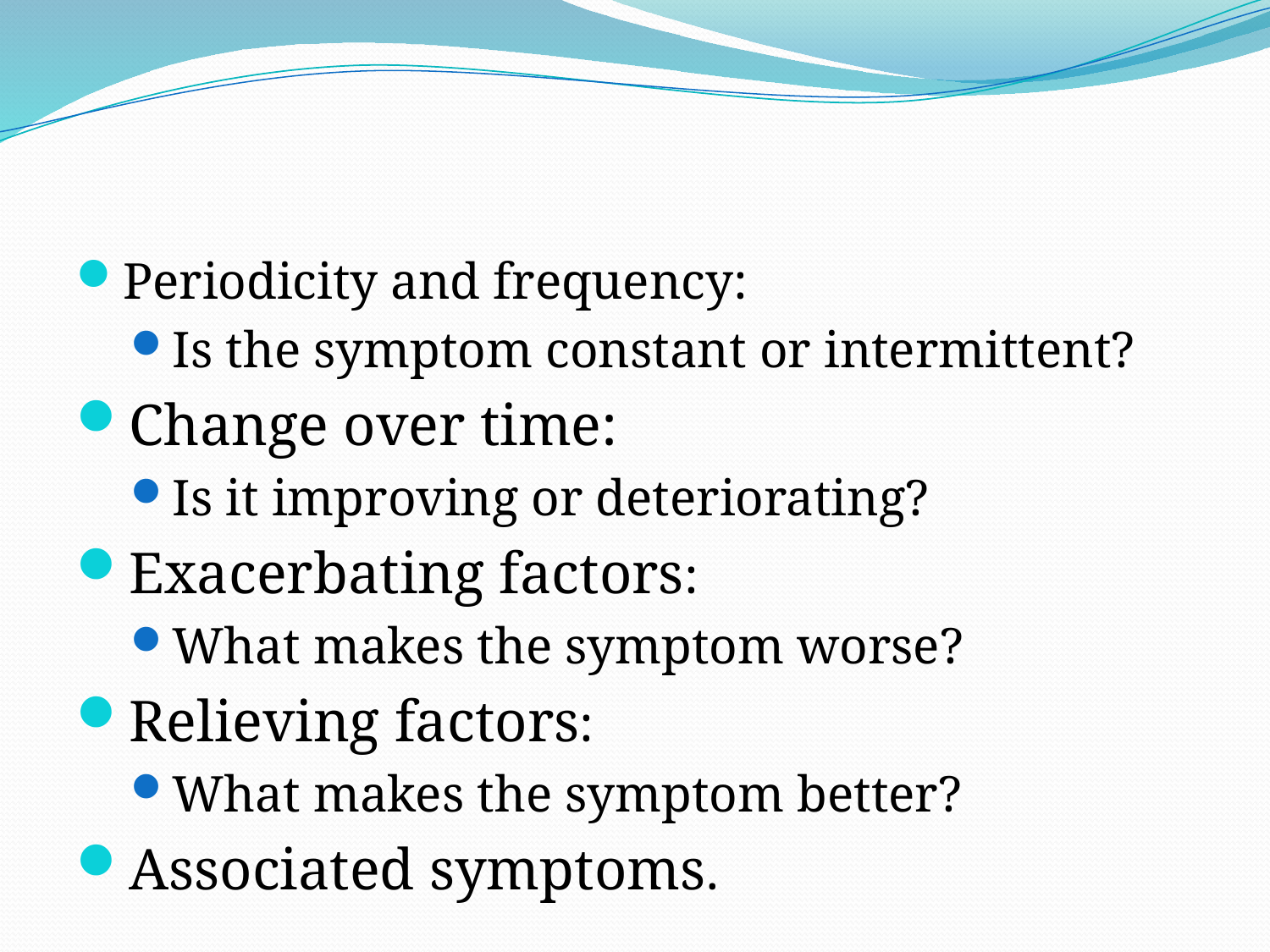

#
Periodicity and frequency:
Is the symptom constant or intermittent?
Change over time:
Is it improving or deteriorating?
Exacerbating factors:
What makes the symptom worse?
Relieving factors:
What makes the symptom better?
Associated symptoms.